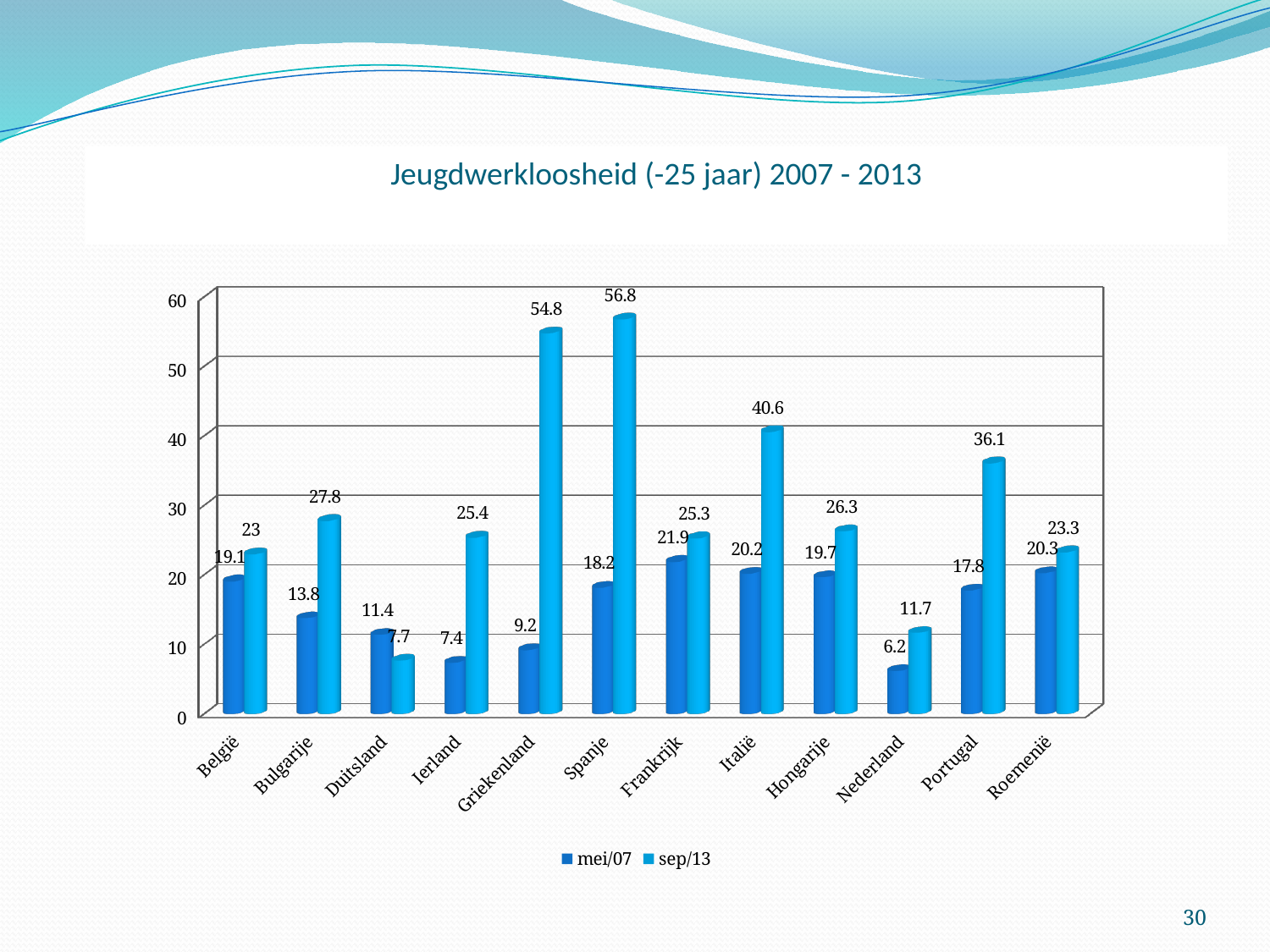

[unsupported chart]

# Jeugdwerkloosheid (-25 jaar) 2007 - 2013

30